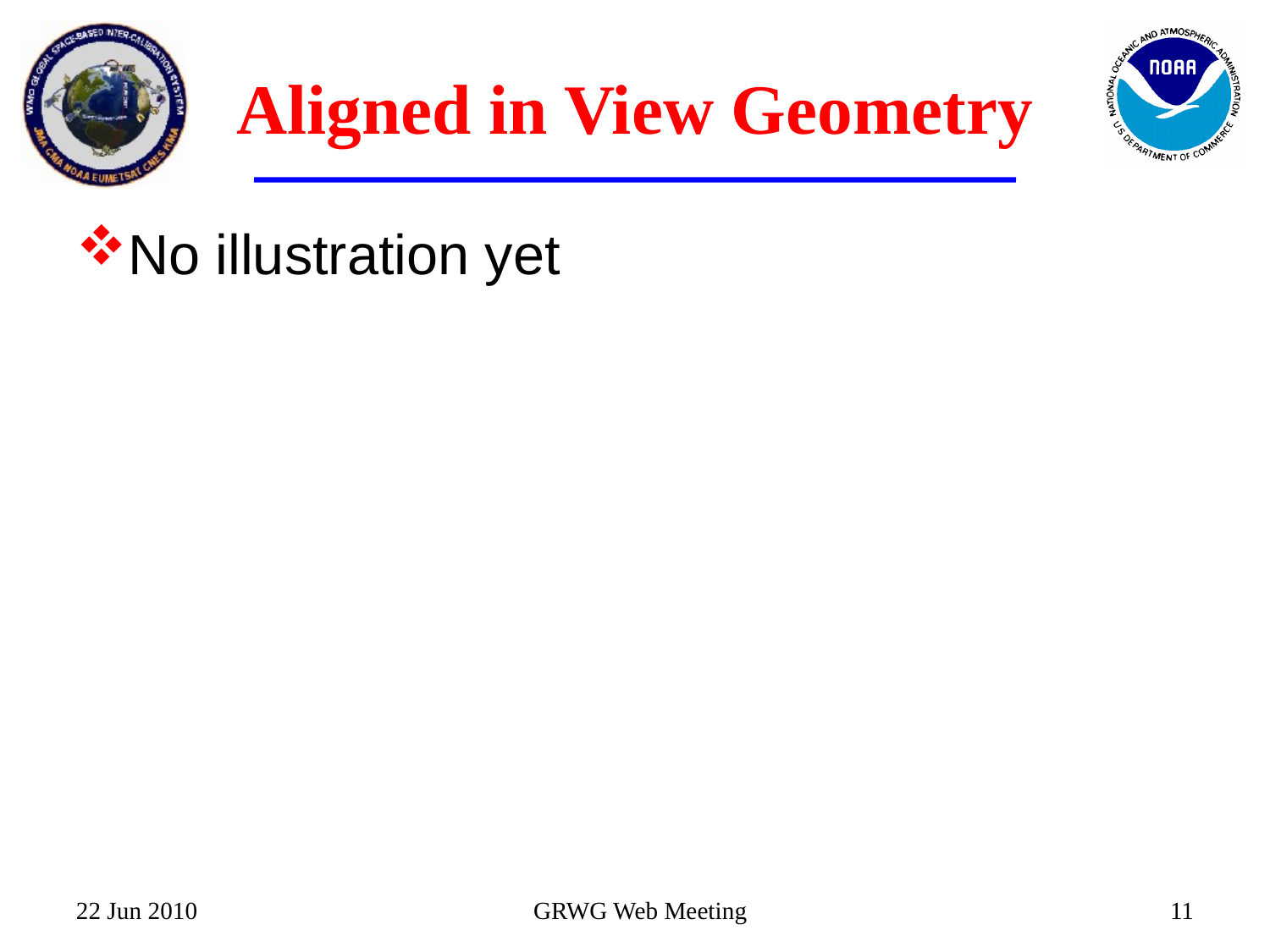

# Aligned in View Geometry
No illustration yet
11